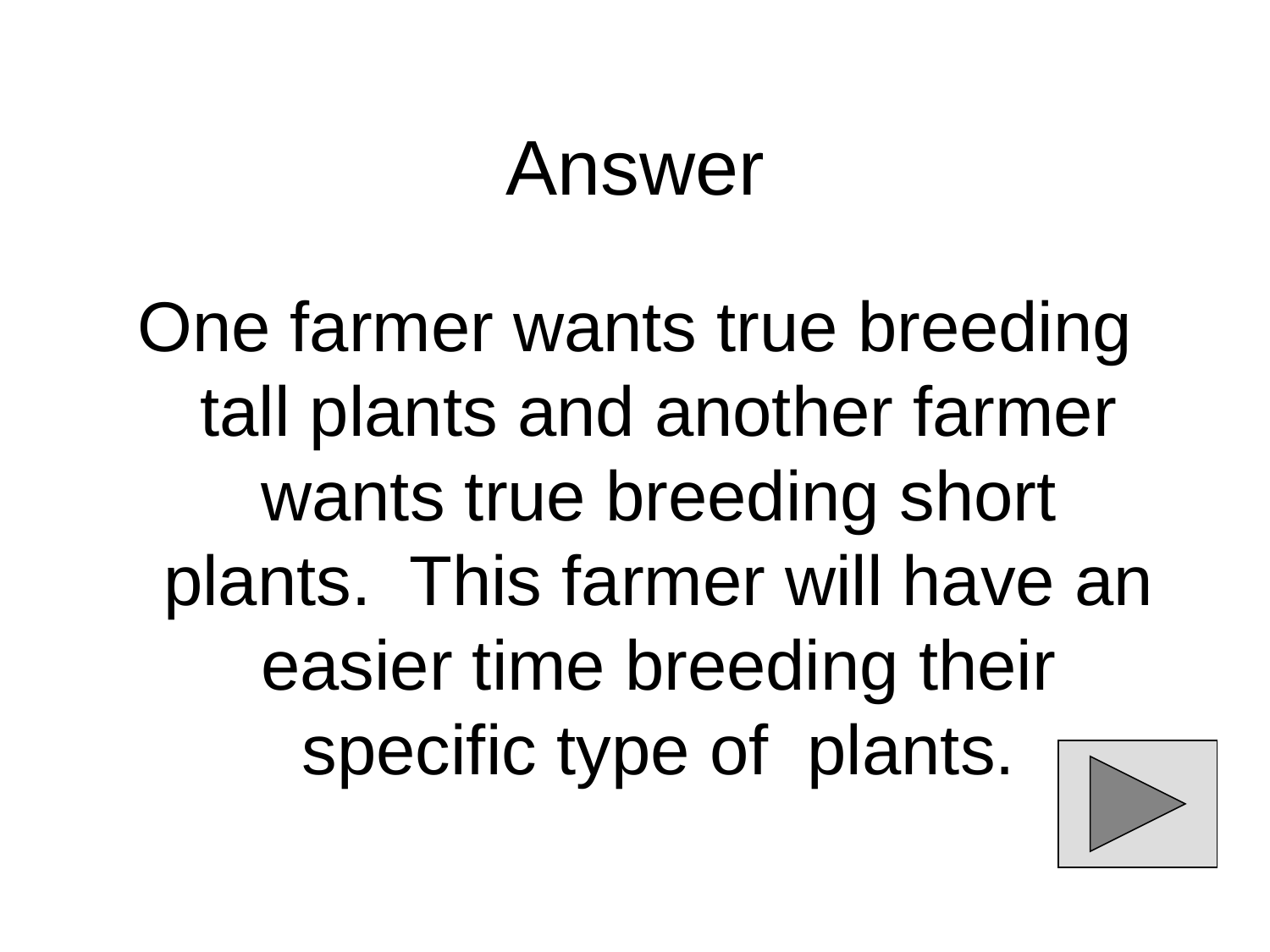

# Answer
One farmer wants true breeding tall plants and another farmer wants true breeding short plants.  This farmer will have an easier time breeding their specific type of  plants.